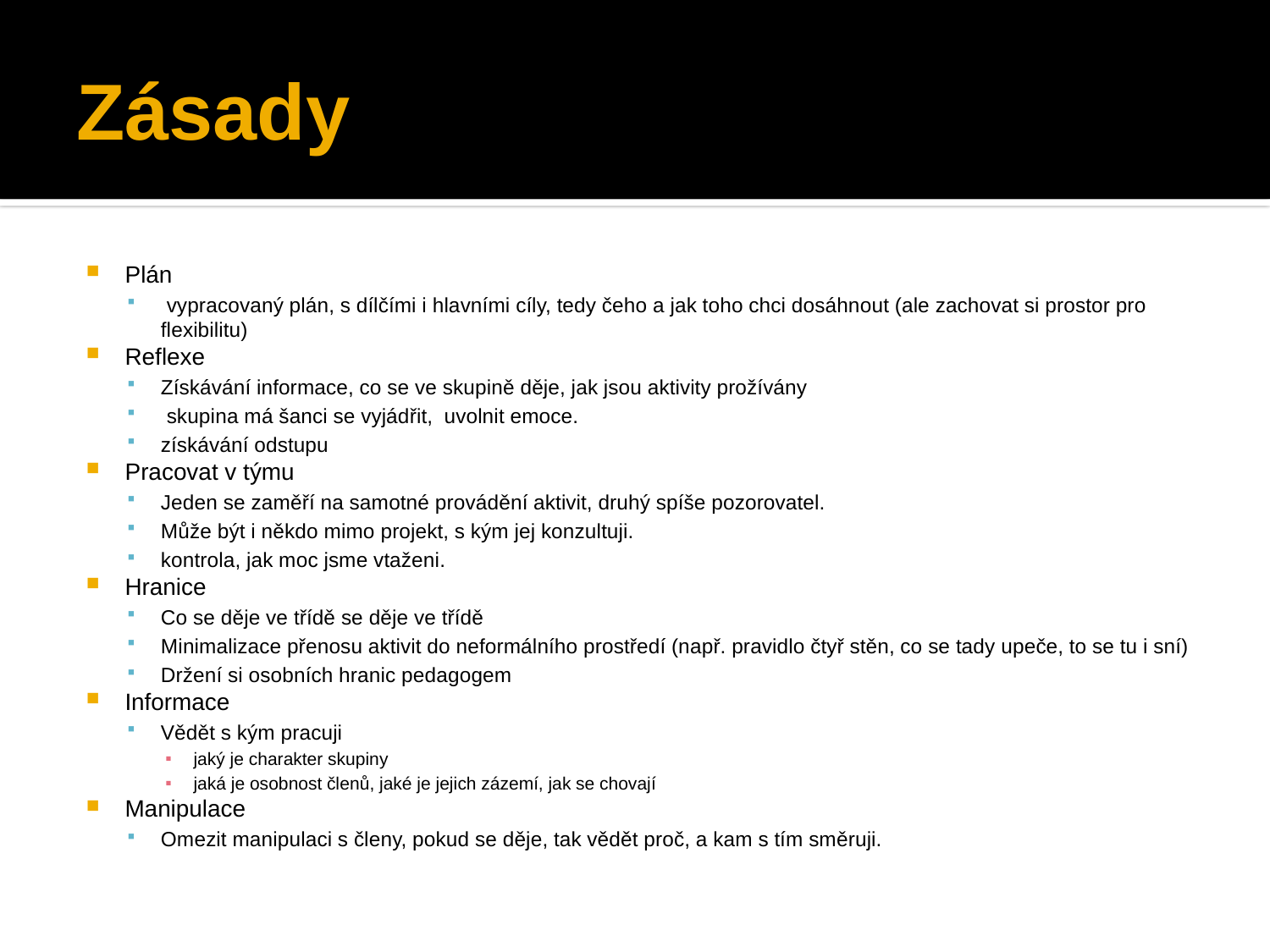

# Zásady
Plán
 vypracovaný plán, s dílčími i hlavními cíly, tedy čeho a jak toho chci dosáhnout (ale zachovat si prostor pro flexibilitu)
Reflexe
Získávání informace, co se ve skupině děje, jak jsou aktivity prožívány
 skupina má šanci se vyjádřit,  uvolnit emoce.
získávání odstupu
Pracovat v týmu
Jeden se zaměří na samotné provádění aktivit, druhý spíše pozorovatel.
Může být i někdo mimo projekt, s kým jej konzultuji.
kontrola, jak moc jsme vtaženi.
Hranice
Co se děje ve třídě se děje ve třídě
Minimalizace přenosu aktivit do neformálního prostředí (např. pravidlo čtyř stěn, co se tady upeče, to se tu i sní)
Držení si osobních hranic pedagogem
Informace
Vědět s kým pracuji
jaký je charakter skupiny
jaká je osobnost členů, jaké je jejich zázemí, jak se chovají
Manipulace
Omezit manipulaci s členy, pokud se děje, tak vědět proč, a kam s tím směruji.